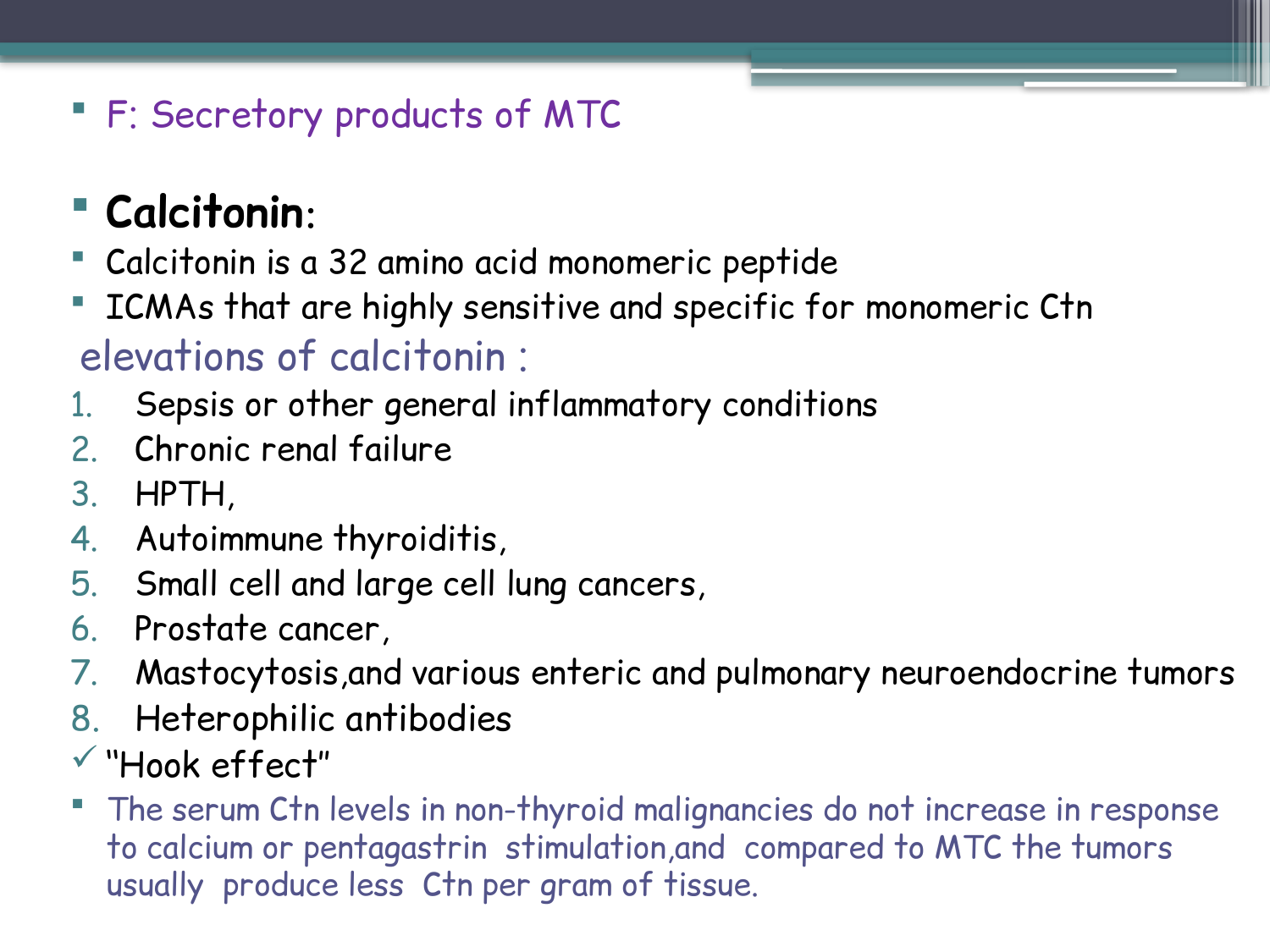

F: Secretory products of MTC

Calcitonin:
Calcitonin is a 32 amino acid monomeric peptide
ICMAs that are highly sensitive and specific for monomeric Ctn
 elevations of calcitonin :
Sepsis or other general inflammatory conditions
Chronic renal failure
HPTH,
Autoimmune thyroiditis,
Small cell and large cell lung cancers,
Prostate cancer,
Mastocytosis,and various enteric and pulmonary neuroendocrine tumors
Heterophilic antibodies
‘‘Hook effect’’
The serum Ctn levels in non-thyroid malignancies do not increase in response to calcium or pentagastrin  stimulation,and  compared to MTC the tumors usually  produce less  Ctn per gram of tissue.